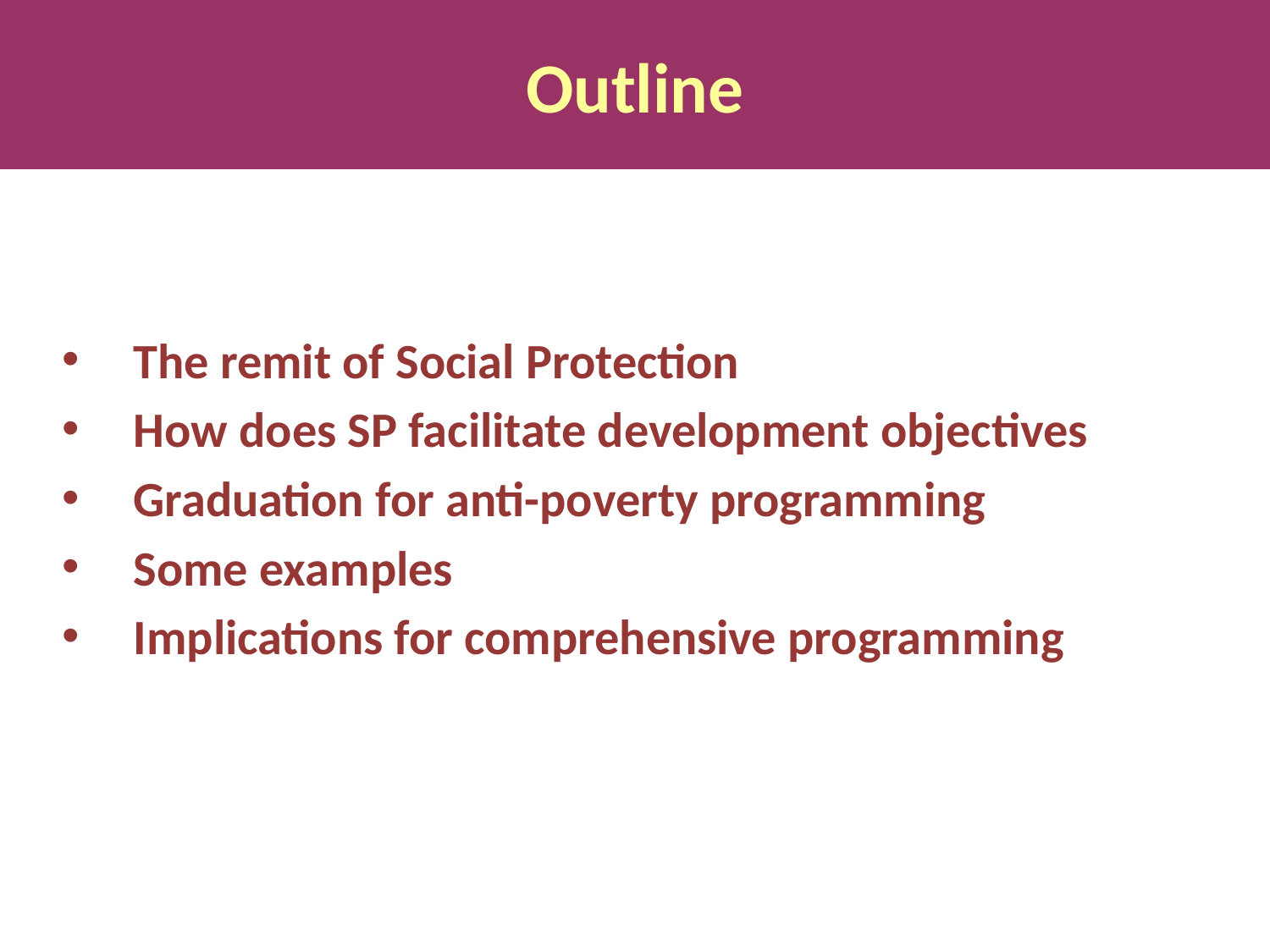

Outline
# Outline

The remit of Social Protection
How does SP facilitate development objectives
Graduation for anti-poverty programming
Some examples
Implications for comprehensive programming